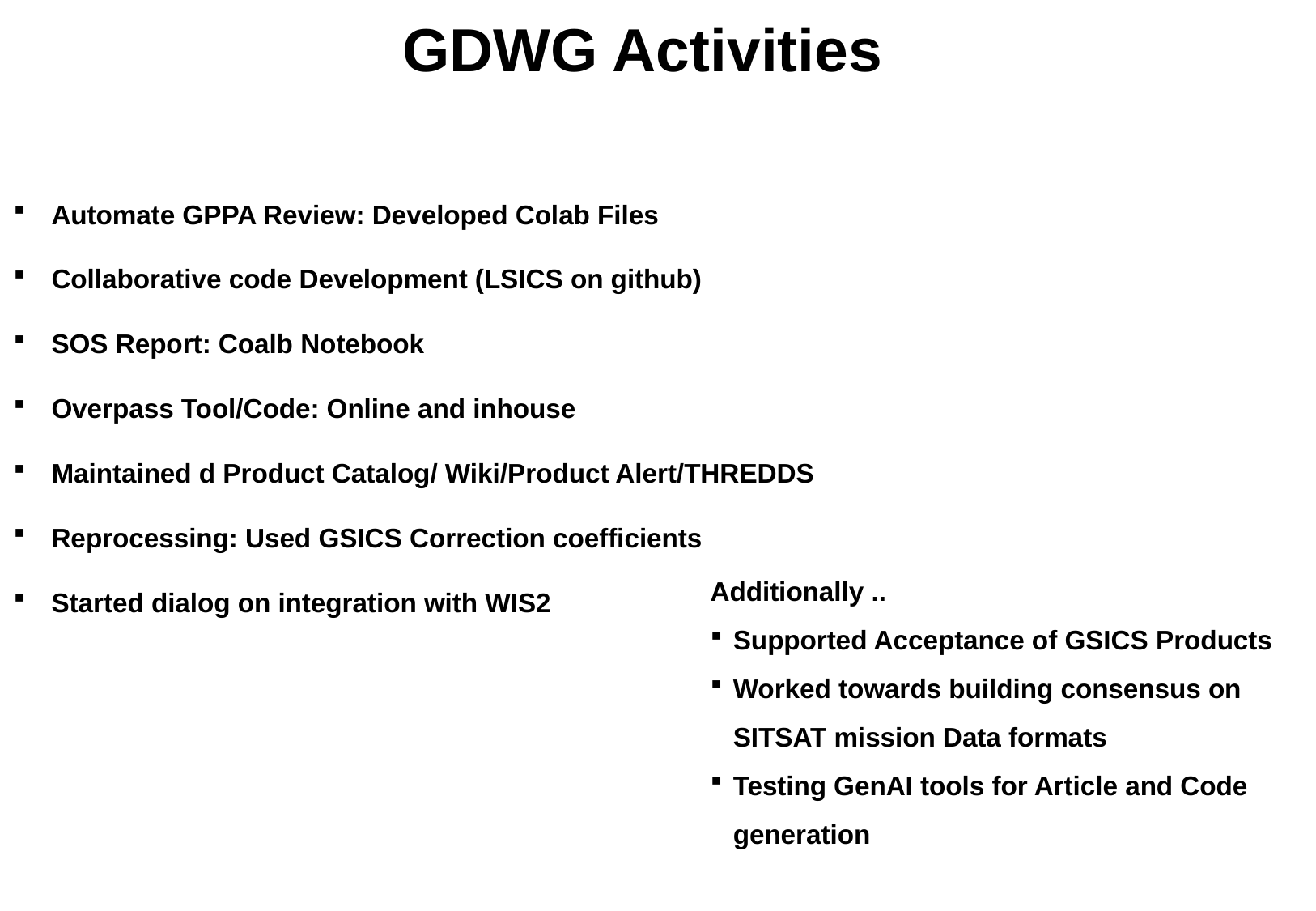

# GDWG Activities
Automate GPPA Review: Developed Colab Files
Collaborative code Development (LSICS on github)
SOS Report: Coalb Notebook
Overpass Tool/Code: Online and inhouse
Maintained d Product Catalog/ Wiki/Product Alert/THREDDS
Reprocessing: Used GSICS Correction coefficients
Started dialog on integration with WIS2

Additionally ..
Supported Acceptance of GSICS Products
Worked towards building consensus on SITSAT mission Data formats
Testing GenAI tools for Article and Code generation